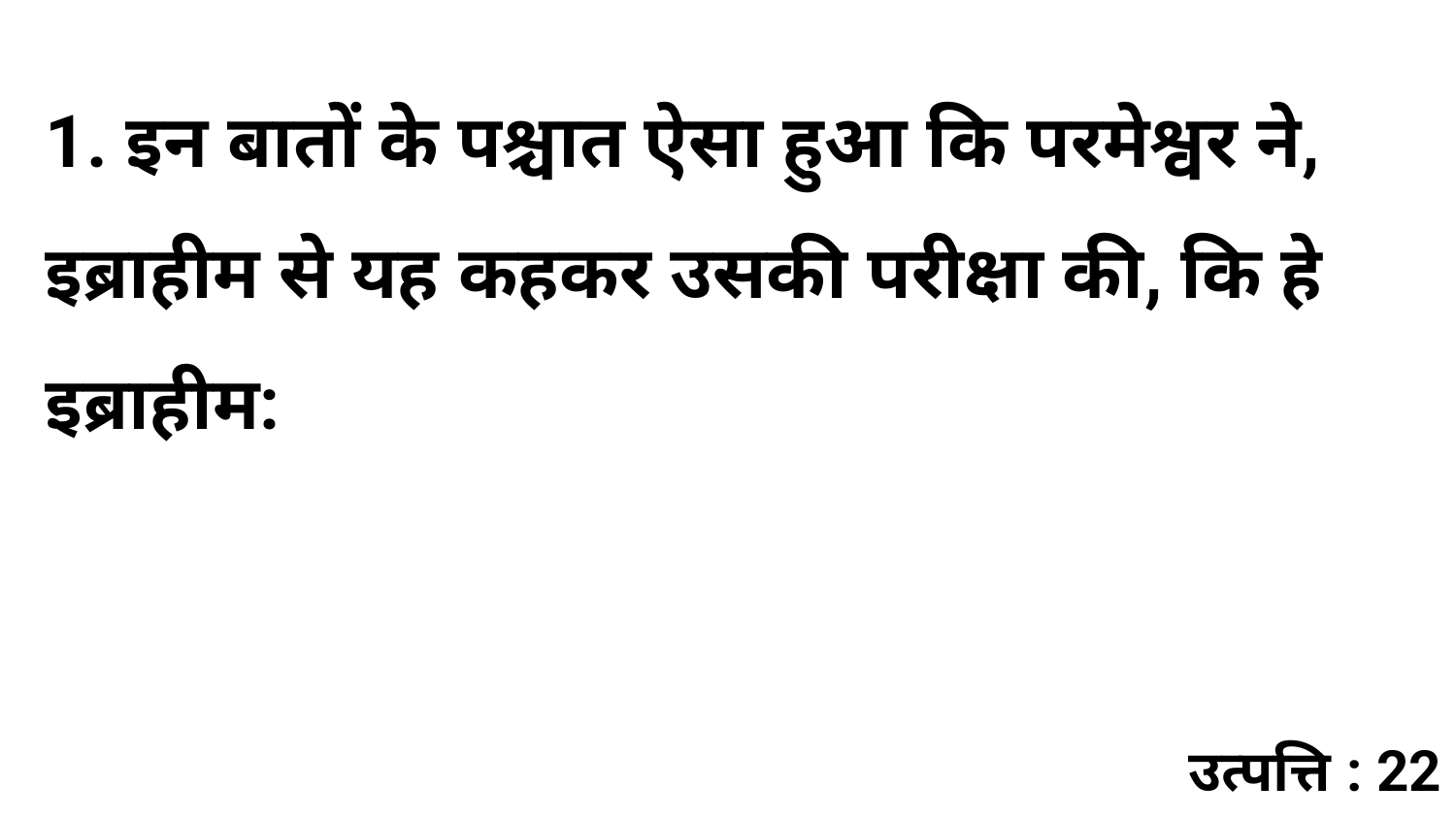

1. इन बातों के पश्चात ऐसा हुआ कि परमेश्वर ने, इब्राहीम से यह कहकर उसकी परीक्षा की, कि हे इब्राहीम:
उत्पत्ति : 22